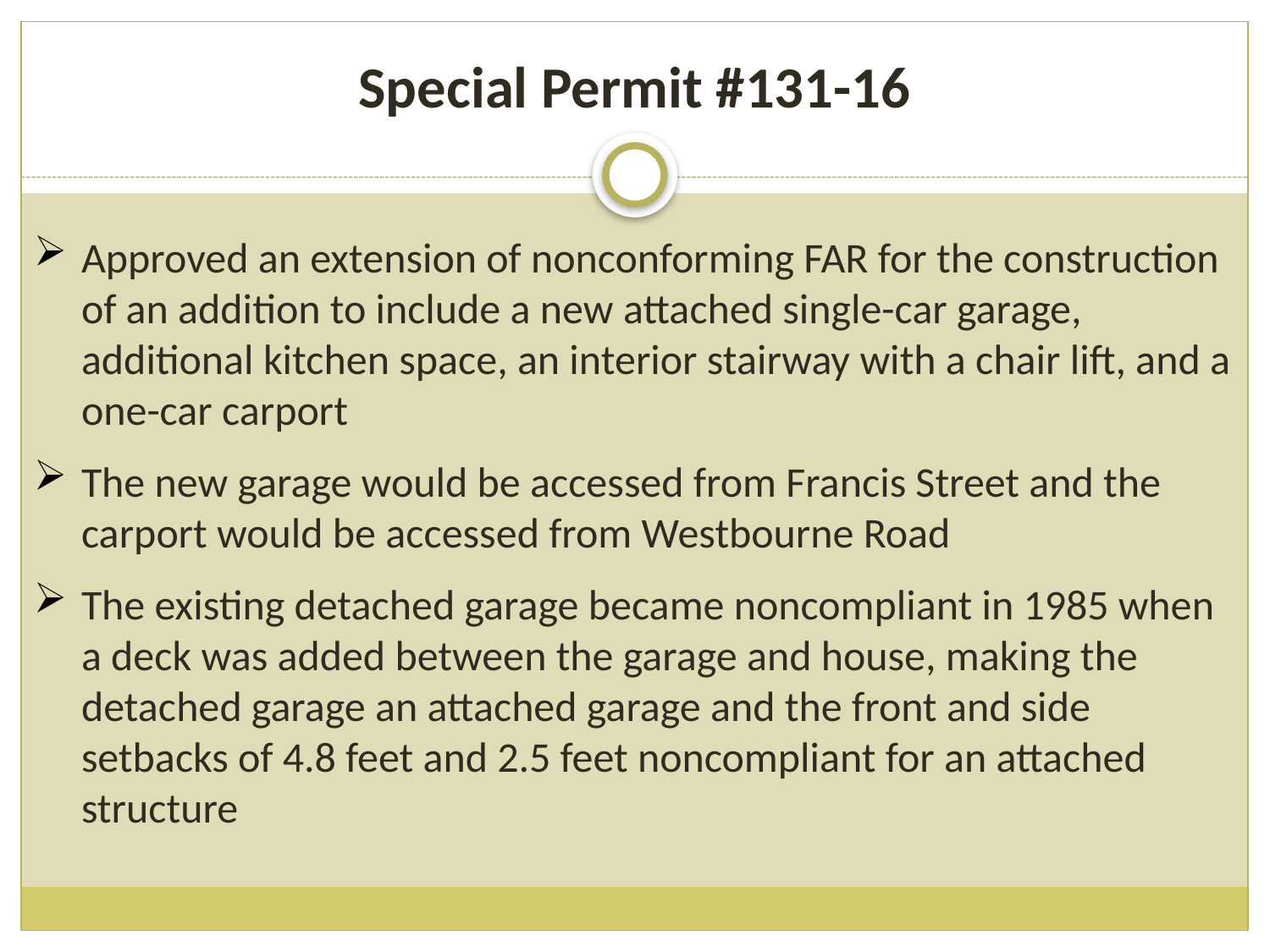

# Special Permit #131-16
Approved an extension of nonconforming FAR for the construction of an addition to include a new attached single-car garage, additional kitchen space, an interior stairway with a chair lift, and a one-car carport
The new garage would be accessed from Francis Street and the carport would be accessed from Westbourne Road
The existing detached garage became noncompliant in 1985 when a deck was added between the garage and house, making the detached garage an attached garage and the front and side setbacks of 4.8 feet and 2.5 feet noncompliant for an attached structure